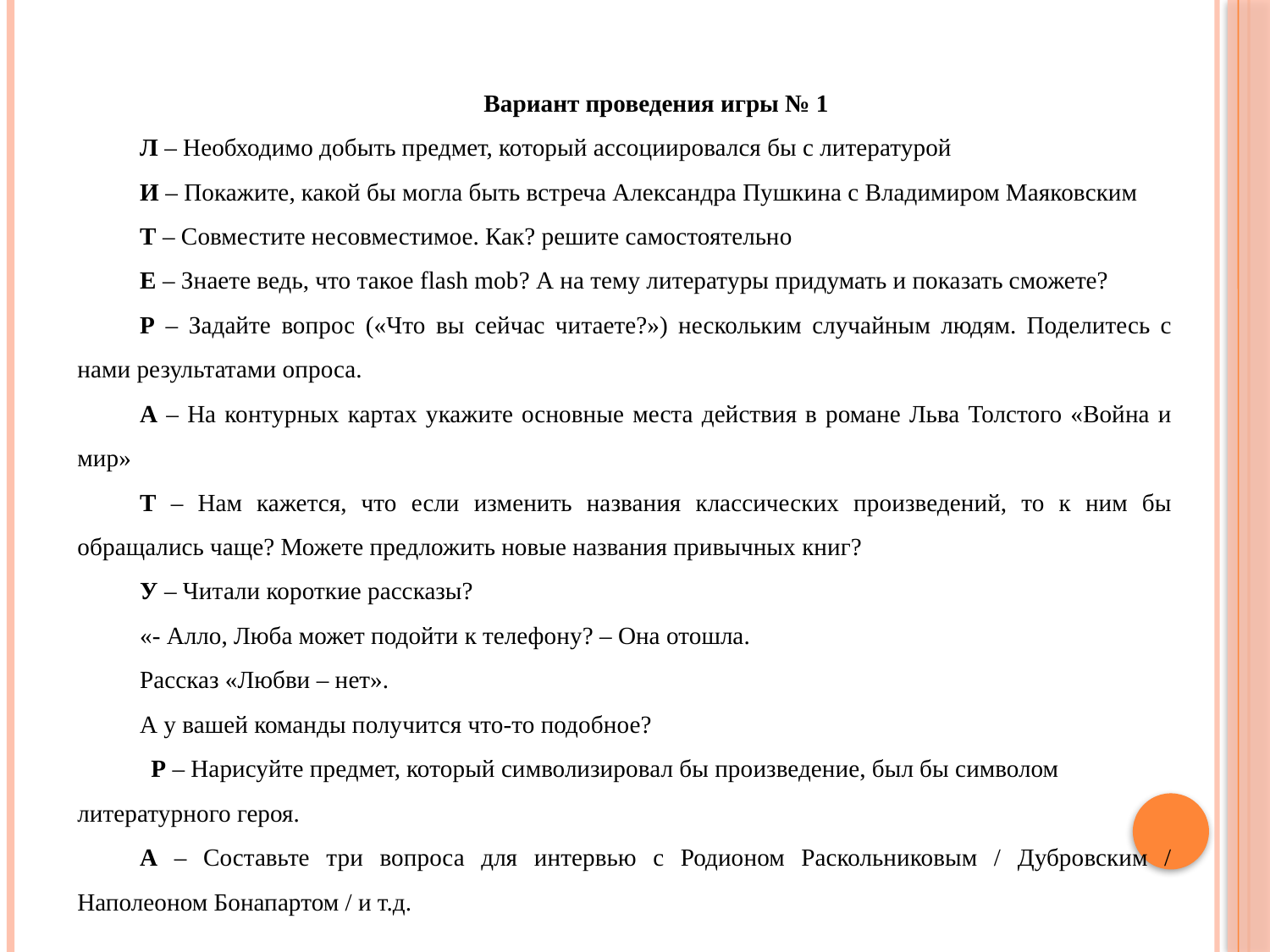

Вариант проведения игры № 1
Л – Необходимо добыть предмет, который ассоциировался бы с литературой
И – Покажите, какой бы могла быть встреча Александра Пушкина с Владимиром Маяковским
Т – Совместите несовместимое. Как? решите самостоятельно
Е – Знаете ведь, что такое flash mob? А на тему литературы придумать и показать сможете?
Р – Задайте вопрос («Что вы сейчас читаете?») нескольким случайным людям. Поделитесь с нами результатами опроса.
А – На контурных картах укажите основные места действия в романе Льва Толстого «Война и мир»
Т – Нам кажется, что если изменить названия классических произведений, то к ним бы обращались чаще? Можете предложить новые названия привычных книг?
У – Читали короткие рассказы?
«- Алло, Люба может подойти к телефону? – Она отошла.
Рассказ «Любви – нет».
А у вашей команды получится что-то подобное?
            Р – Нарисуйте предмет, который символизировал бы произведение, был бы символом литературного героя.
А – Составьте три вопроса для интервью с Родионом Раскольниковым / Дубровским / Наполеоном Бонапартом / и т.д.